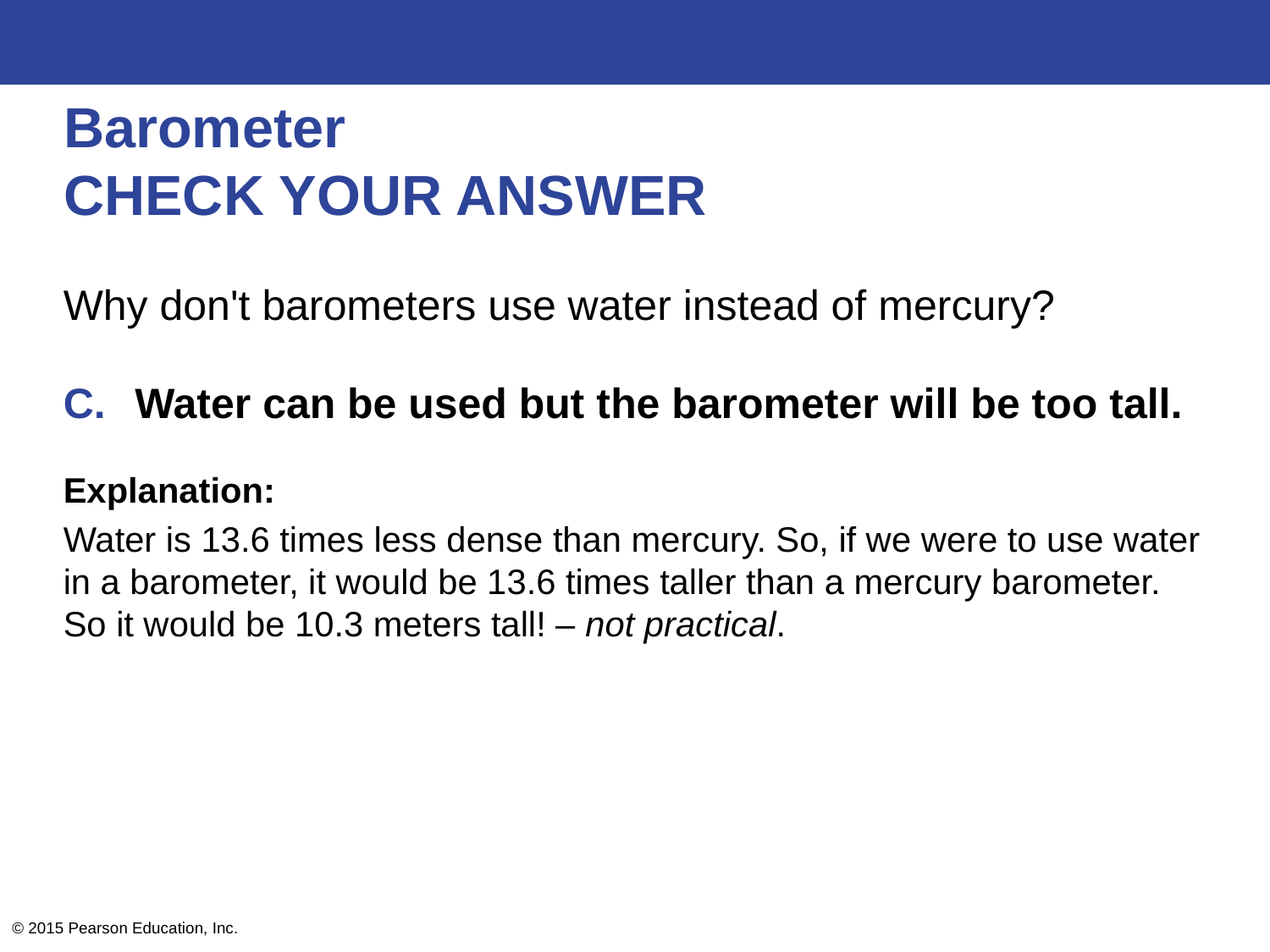

# Barometer CHECK YOUR ANSWER
Why don't barometers use water instead of mercury?
Water can be used but the barometer will be too tall.
Explanation:
Water is 13.6 times less dense than mercury. So, if we were to use water in a barometer, it would be 13.6 times taller than a mercury barometer. So it would be 10.3 meters tall! – not practical.